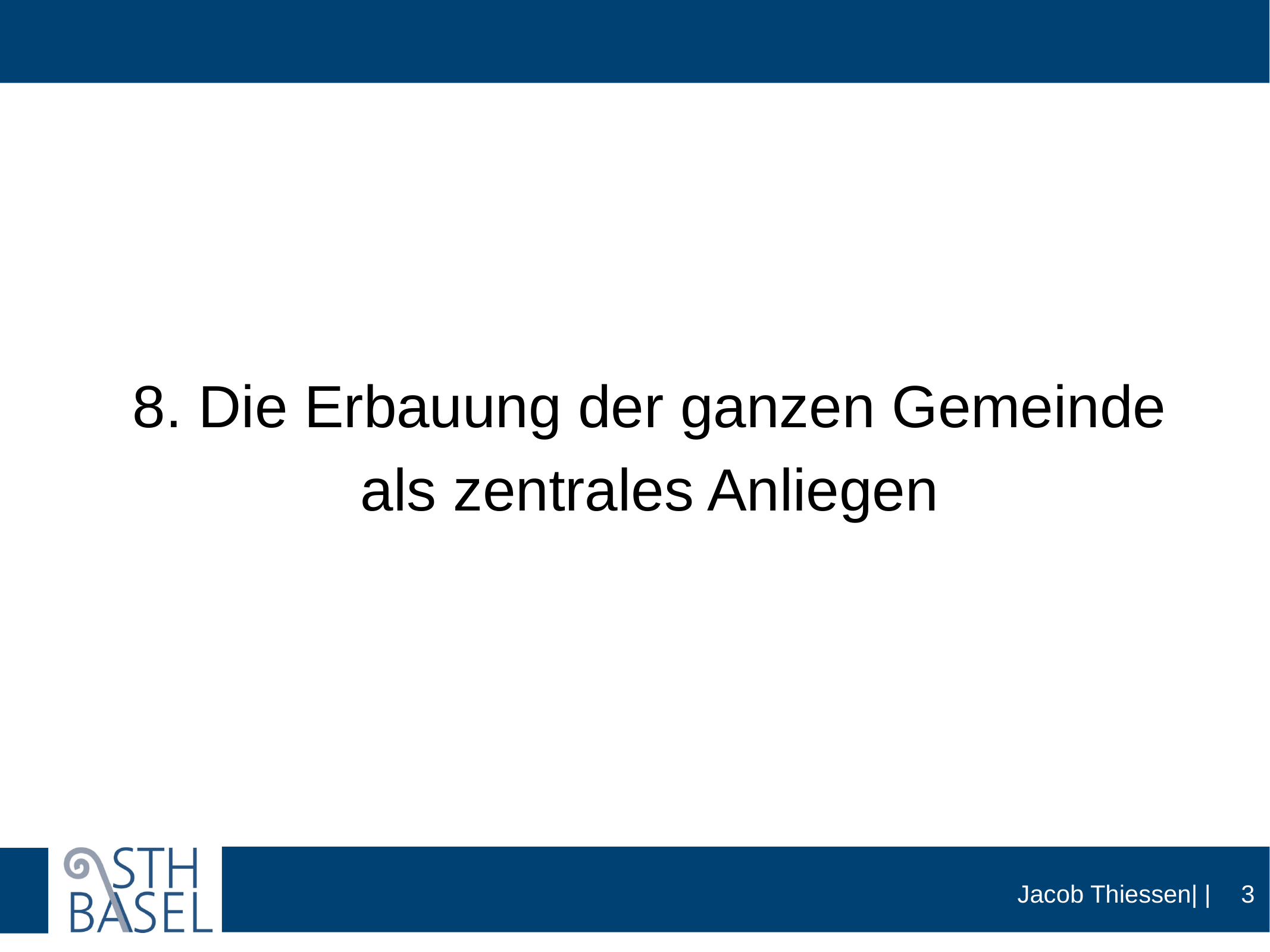

#

8. Die Erbauung der ganzen Gemeinde
als zentrales Anliegen
3